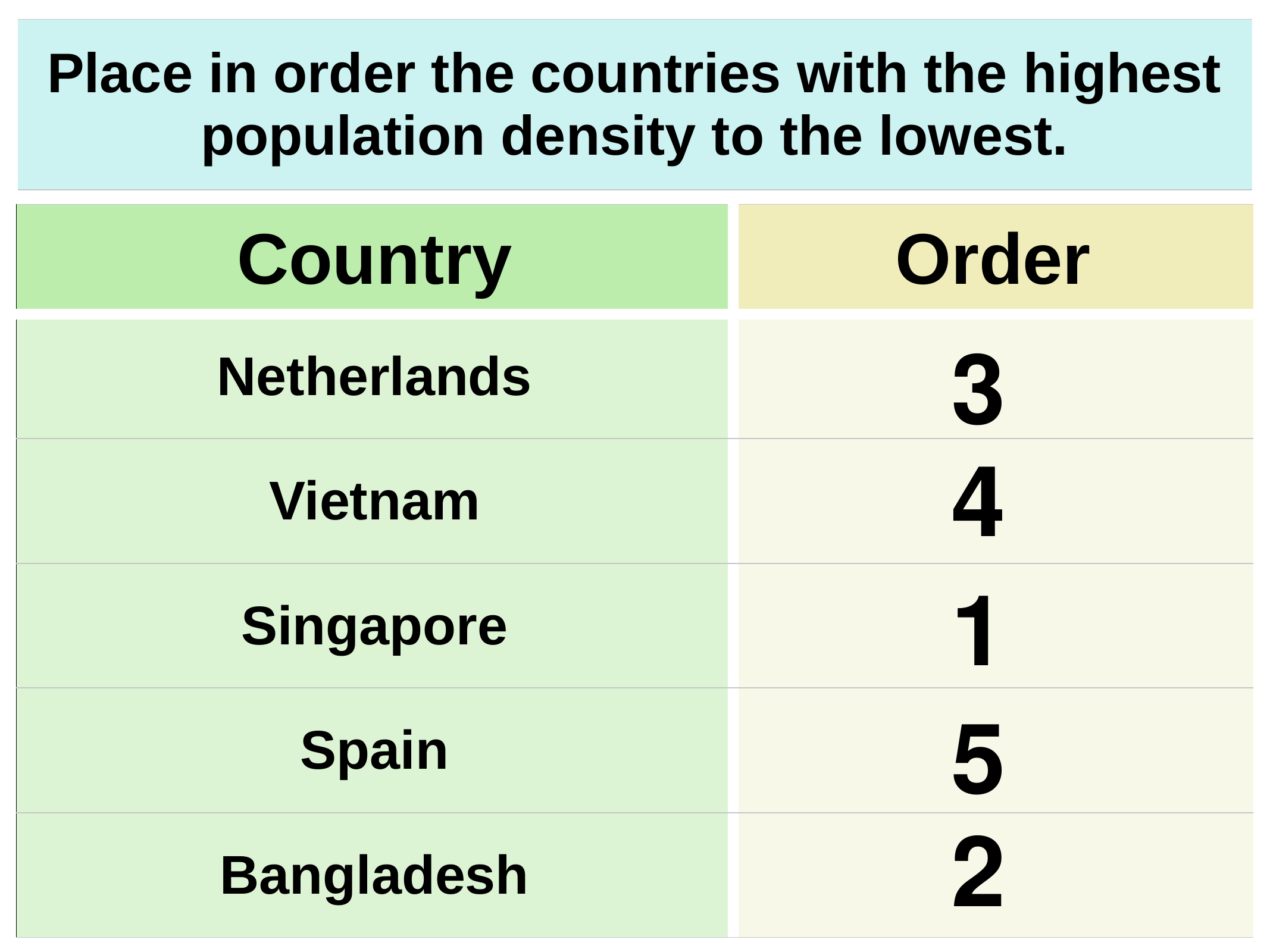

| Place in order the countries with the highest population density to the lowest. |
| --- |
| Country | Order |
| --- | --- |
| Netherlands |  |
| Vietnam |  |
| Singapore |  |
| Spain |  |
| Bangladesh |  |
3
4
1
5
2